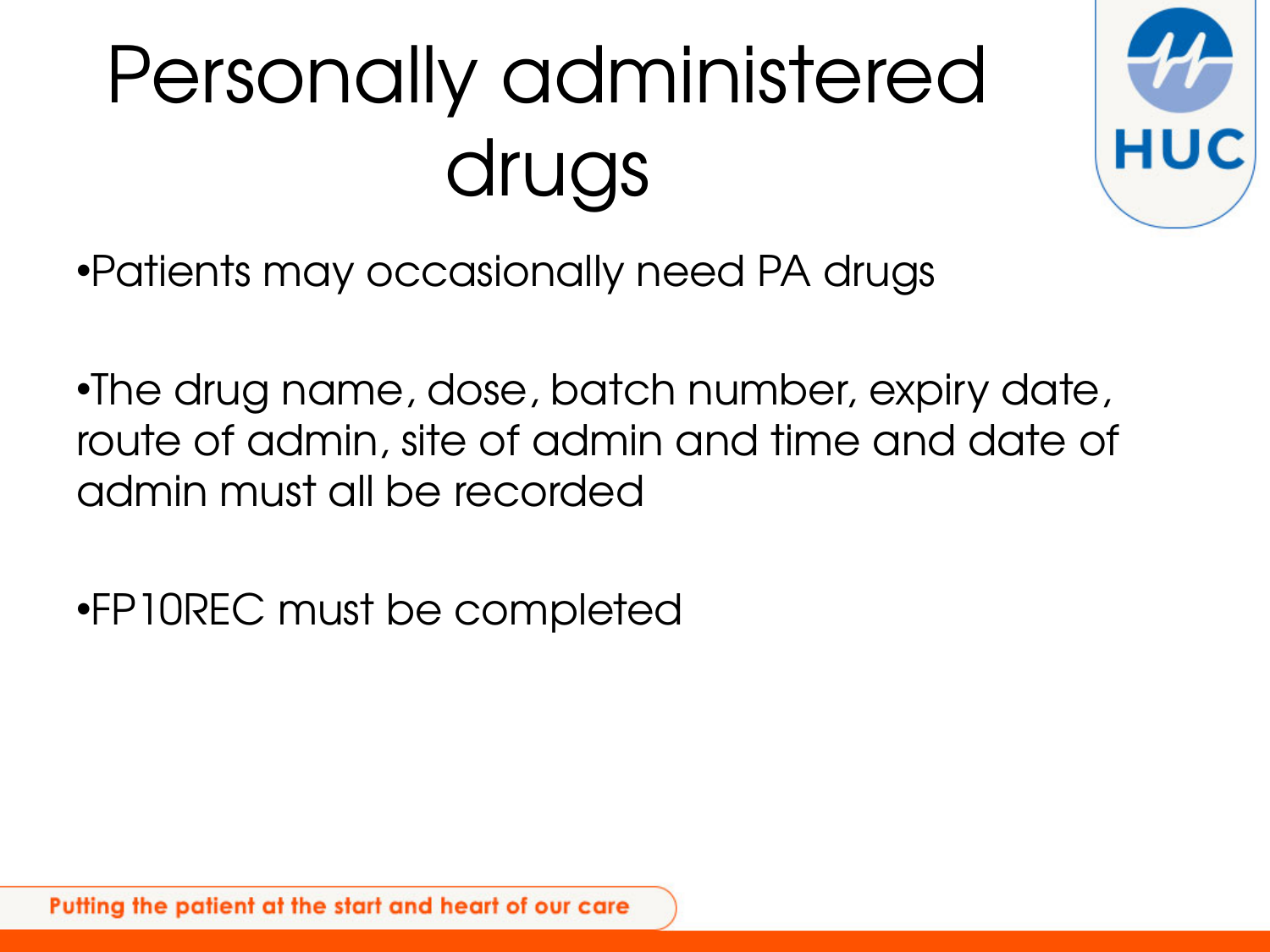

# Personally administered drugs
Patients may occasionally need PA drugs

The drug name, dose, batch number, expiry date, route of admin, site of admin and time and date of admin must all be recorded

FP10REC must be completed